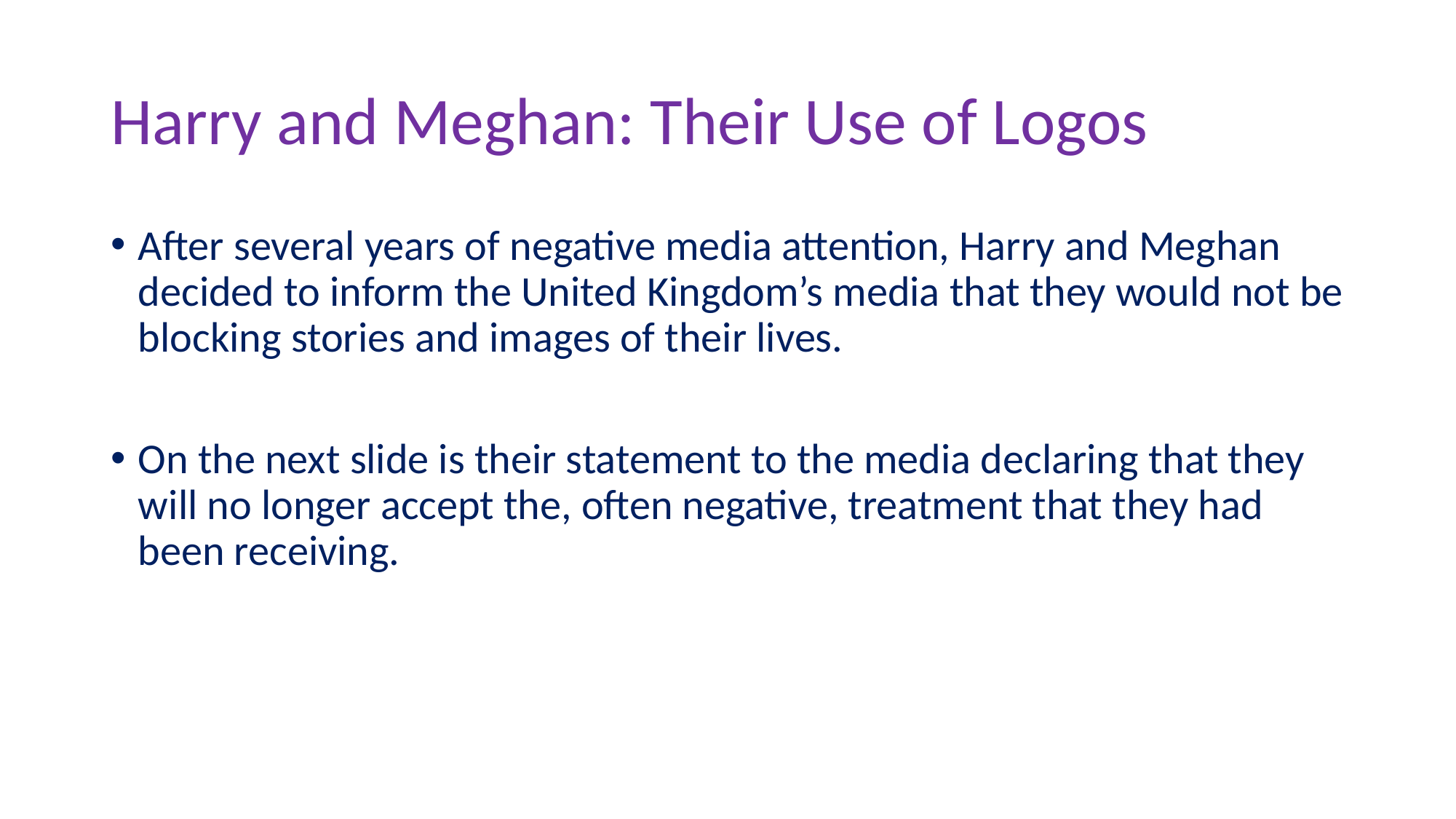

# Harry and Meghan: Their Use of Logos
After several years of negative media attention, Harry and Meghan decided to inform the United Kingdom’s media that they would not be blocking stories and images of their lives.

On the next slide is their statement to the media declaring that they will no longer accept the, often negative, treatment that they had been receiving.